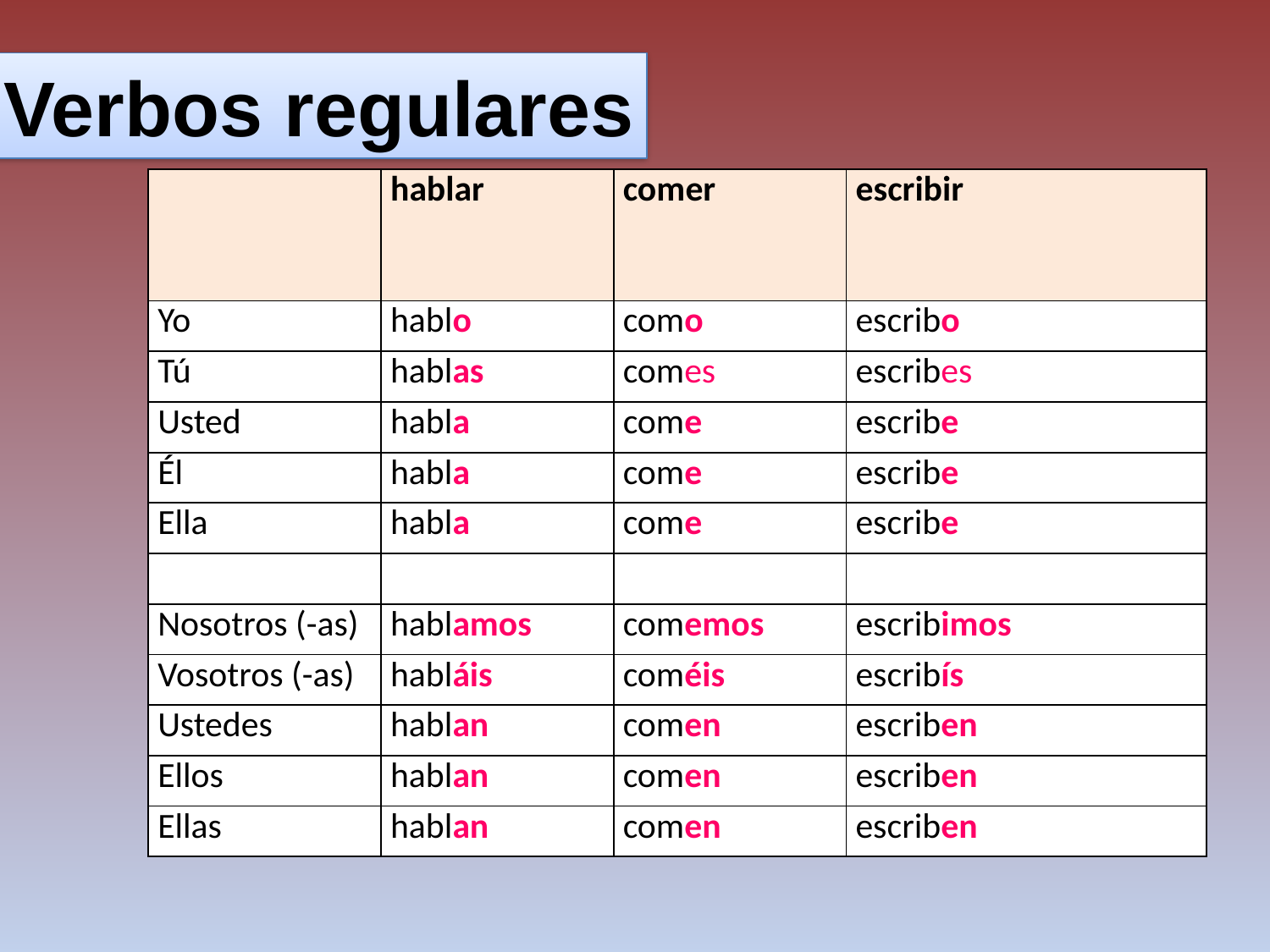

Verbos regulares
|  | hablar | comer | escribir |
| --- | --- | --- | --- |
| Yo | hablo | como | escribo |
| Tú | hablas | comes | escribes |
| Usted | habla | come | escribe |
| Él | habla | come | escribe |
| Ella | habla | come | escribe |
|  |  |  |  |
| Nosotros (-as) | hablamos | comemos | escribimos |
| Vosotros (-as) | habláis | coméis | escribís |
| Ustedes | hablan | comen | escriben |
| Ellos | hablan | comen | escriben |
| Ellas | hablan | comen | escriben |